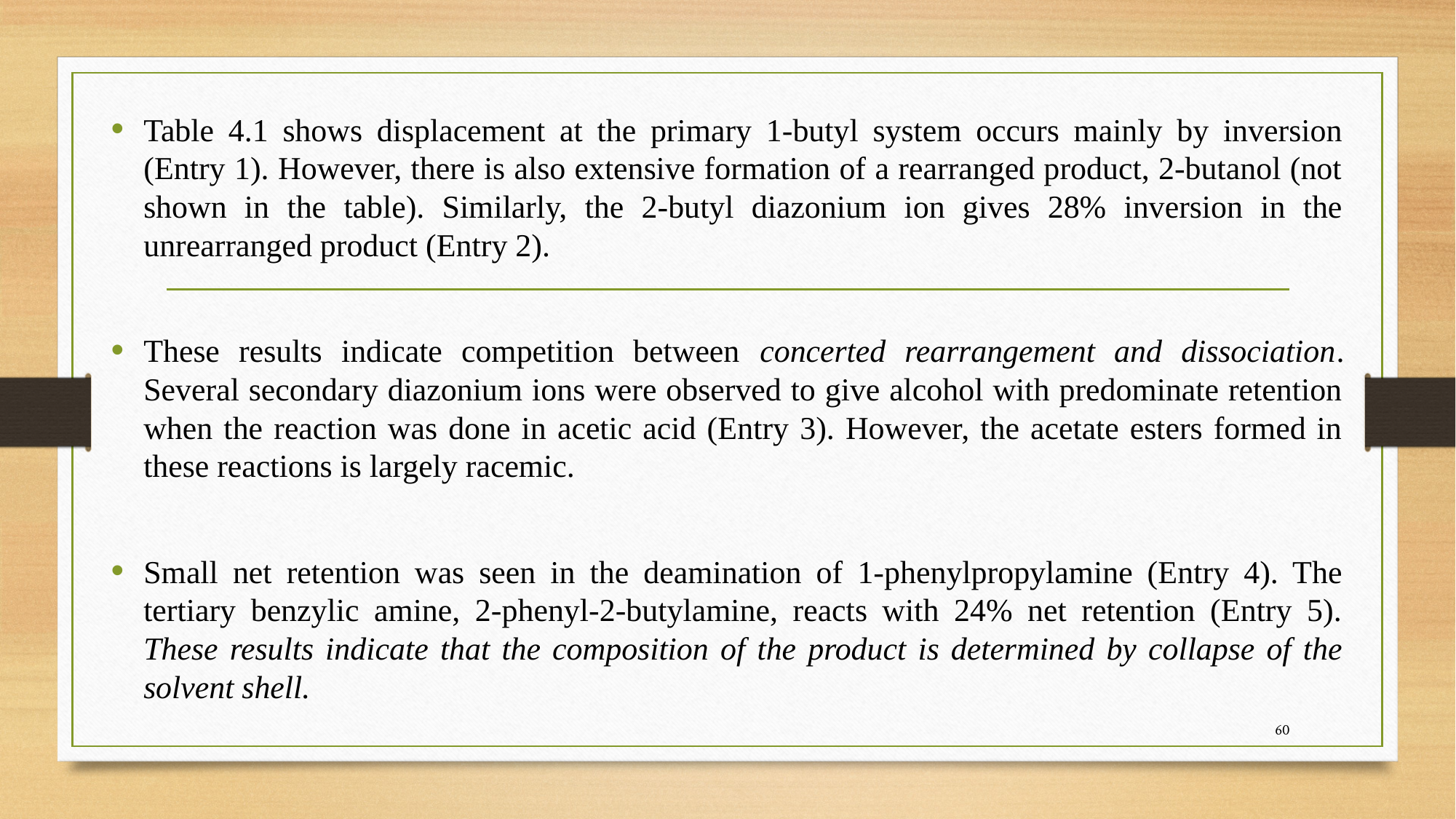

Table 4.1 shows displacement at the primary 1-butyl system occurs mainly by inversion (Entry 1). However, there is also extensive formation of a rearranged product, 2-butanol (not shown in the table). Similarly, the 2-butyl diazonium ion gives 28% inversion in the unrearranged product (Entry 2).

These results indicate competition between concerted rearrangement and dissociation. Several secondary diazonium ions were observed to give alcohol with predominate retention when the reaction was done in acetic acid (Entry 3). However, the acetate esters formed in these reactions is largely racemic.

Small net retention was seen in the deamination of 1-phenylpropylamine (Entry 4). The tertiary benzylic amine, 2-phenyl-2-butylamine, reacts with 24% net retention (Entry 5). These results indicate that the composition of the product is determined by collapse of the solvent shell.

60